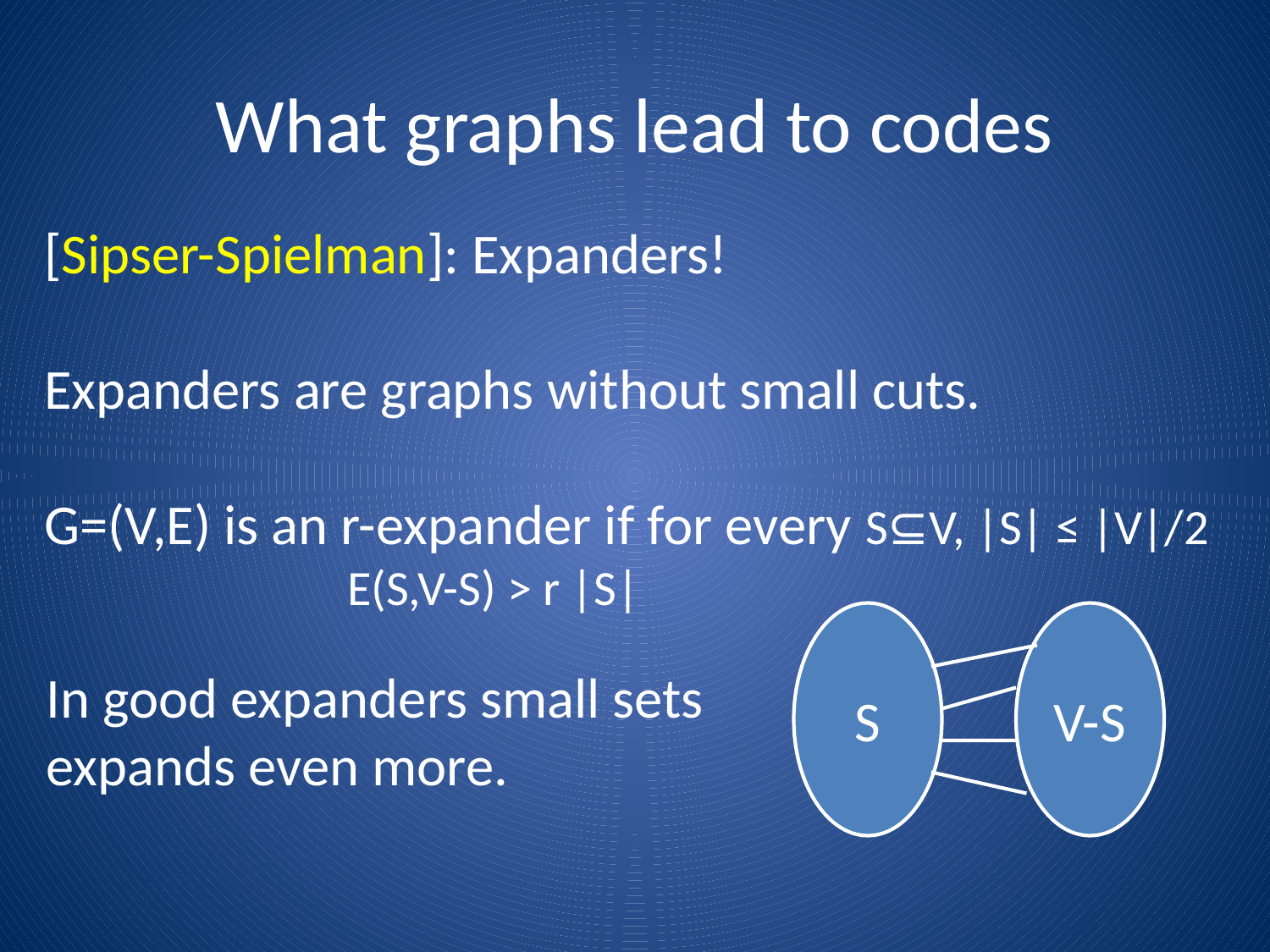

What graphs lead to codes
[Sipser-Spielman]: Expanders!

Expanders are graphs without small cuts.

G=(V,E) is an r-expander if for every S⊆V, |S| ≤ |V|/2
                           E(S,V-S) > r |S|
S
V-S

In good expanders small sets
expands even more.